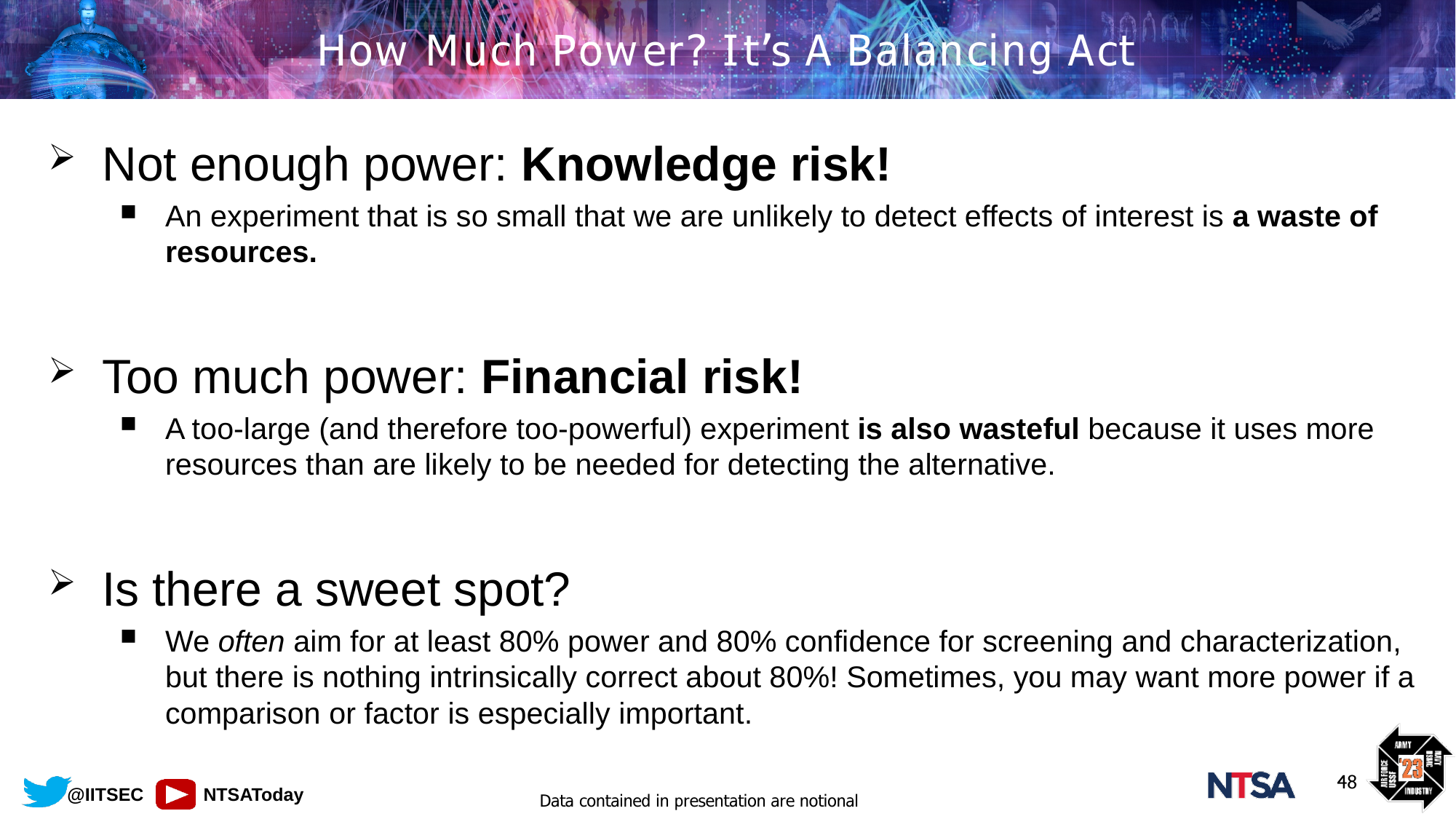

# How Much Power? It’s A Balancing Act
Not enough power: Knowledge risk!
An experiment that is so small that we are unlikely to detect effects of interest is a waste of resources.

Too much power: Financial risk!
A too-large (and therefore too-powerful) experiment is also wasteful because it uses more resources than are likely to be needed for detecting the alternative.

Is there a sweet spot?
We often aim for at least 80% power and 80% confidence for screening and characterization, but there is nothing intrinsically correct about 80%! Sometimes, you may want more power if a comparison or factor is especially important.
48